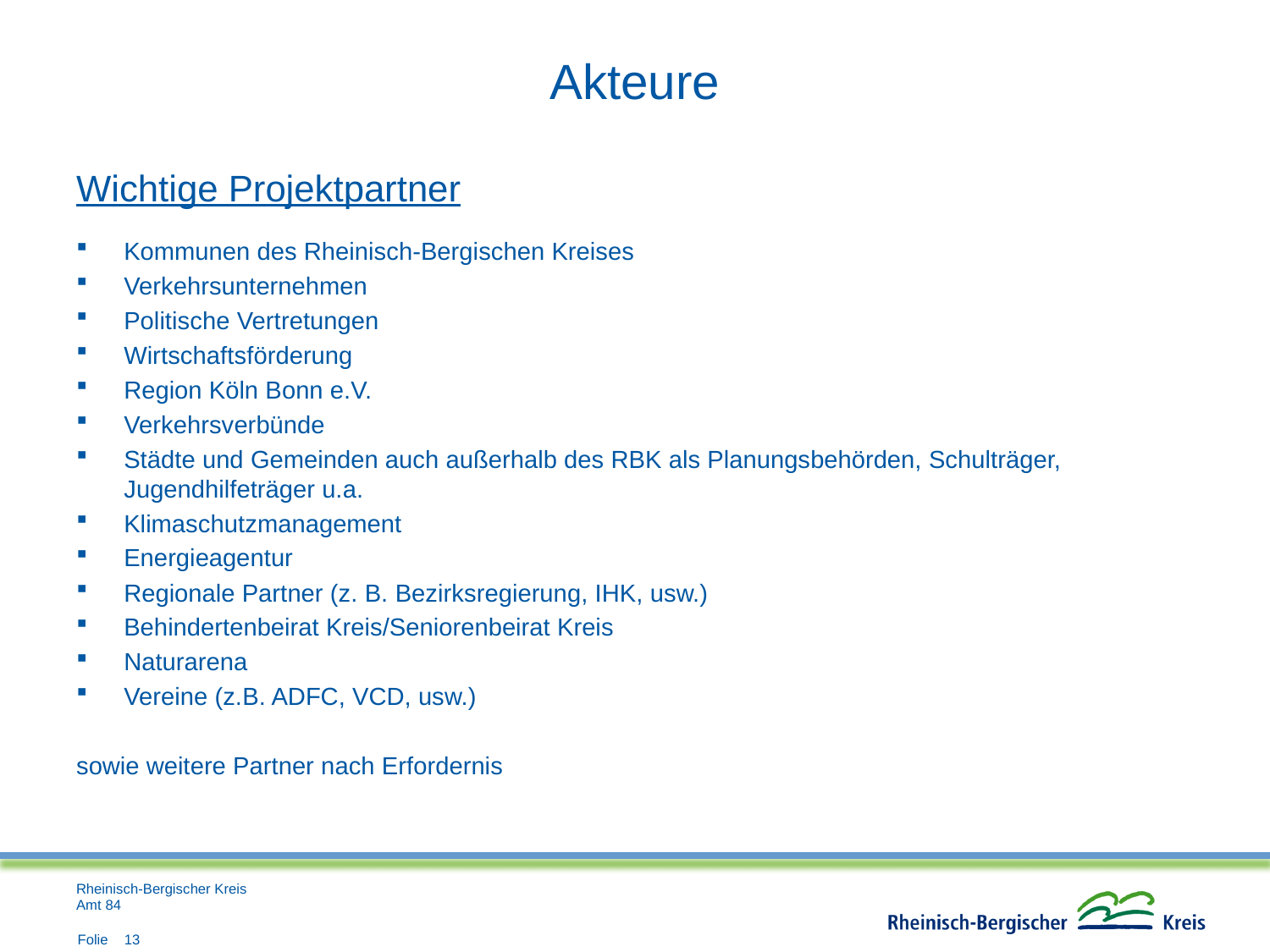

# Akteure
Wichtige Projektpartner
Kommunen des Rheinisch-Bergischen Kreises
Verkehrsunternehmen
Politische Vertretungen
Wirtschaftsförderung
Region Köln Bonn e.V.
Verkehrsverbünde
Städte und Gemeinden auch außerhalb des RBK als Planungsbehörden, Schulträger, Jugendhilfeträger u.a.
Klimaschutzmanagement
Energieagentur
Regionale Partner (z. B. Bezirksregierung, IHK, usw.)
Behindertenbeirat Kreis/Seniorenbeirat Kreis
Naturarena
Vereine (z.B. ADFC, VCD, usw.)

sowie weitere Partner nach Erfordernis